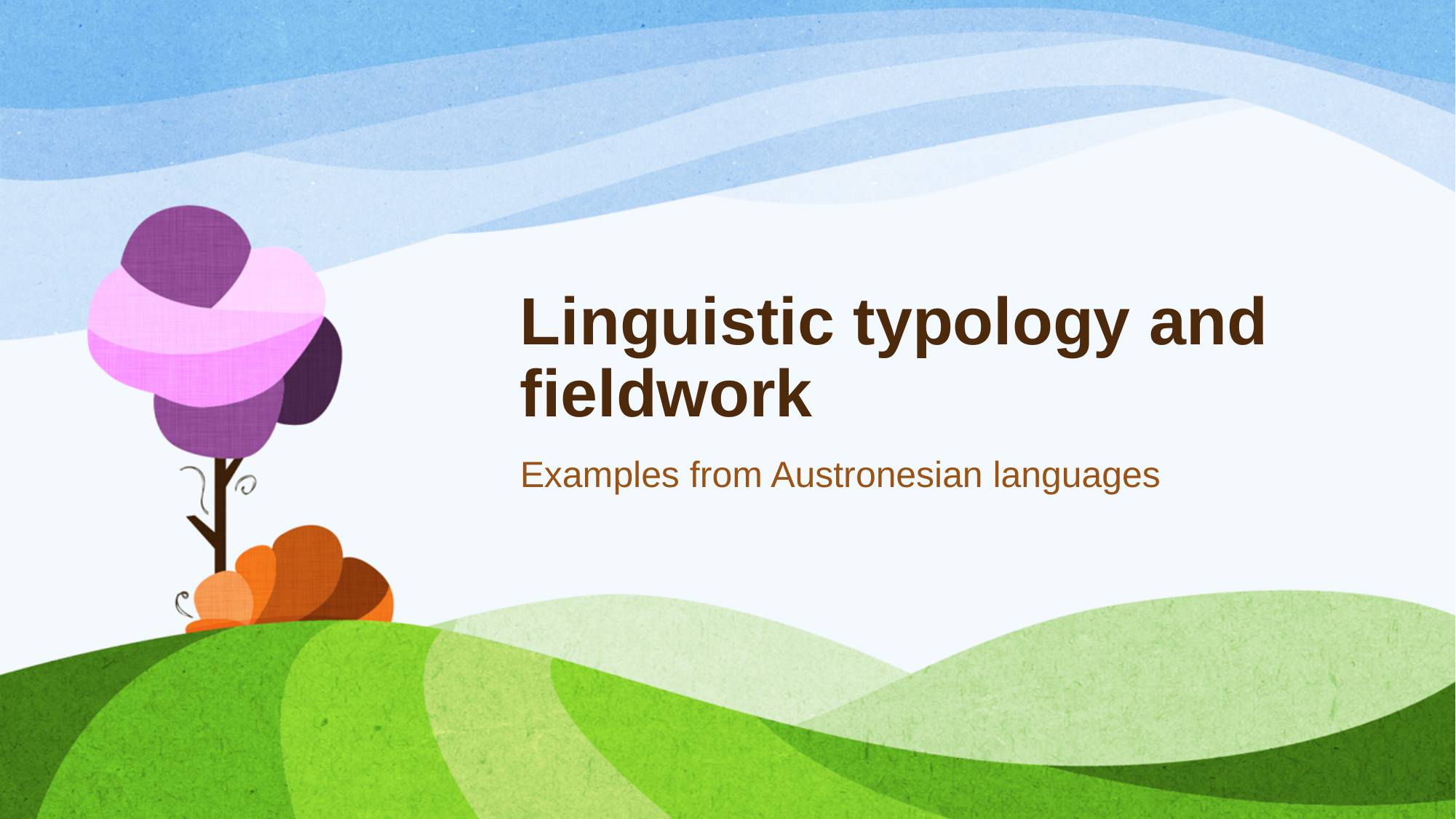

# Linguistic typology and fieldwork
Examples from Austronesian languages